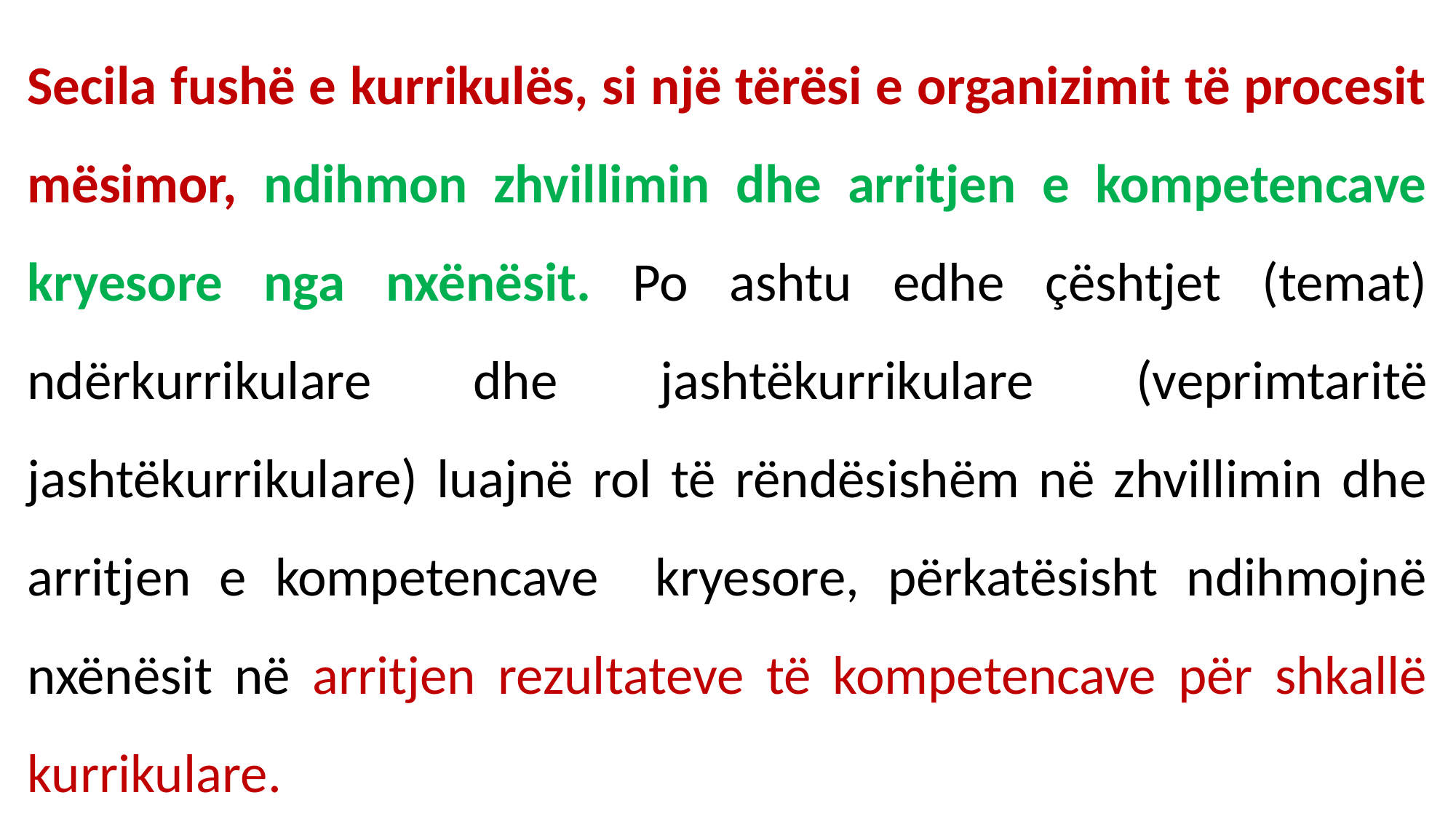

Secila fushë e kurrikulës, si një tërësi e organizimit të procesit mësimor, ndihmon zhvillimin dhe arritjen e kompetencave kryesore nga nxënësit. Po ashtu edhe çështjet (temat) ndërkurrikulare dhe jashtëkurrikulare (veprimtaritë jashtëkurrikulare) luajnë rol të rëndësishëm në zhvillimin dhe arritjen e kompetencave  kryesore, përkatësisht ndihmojnë nxënësit në arritjen rezultateve të kompetencave për shkallë kurrikulare.